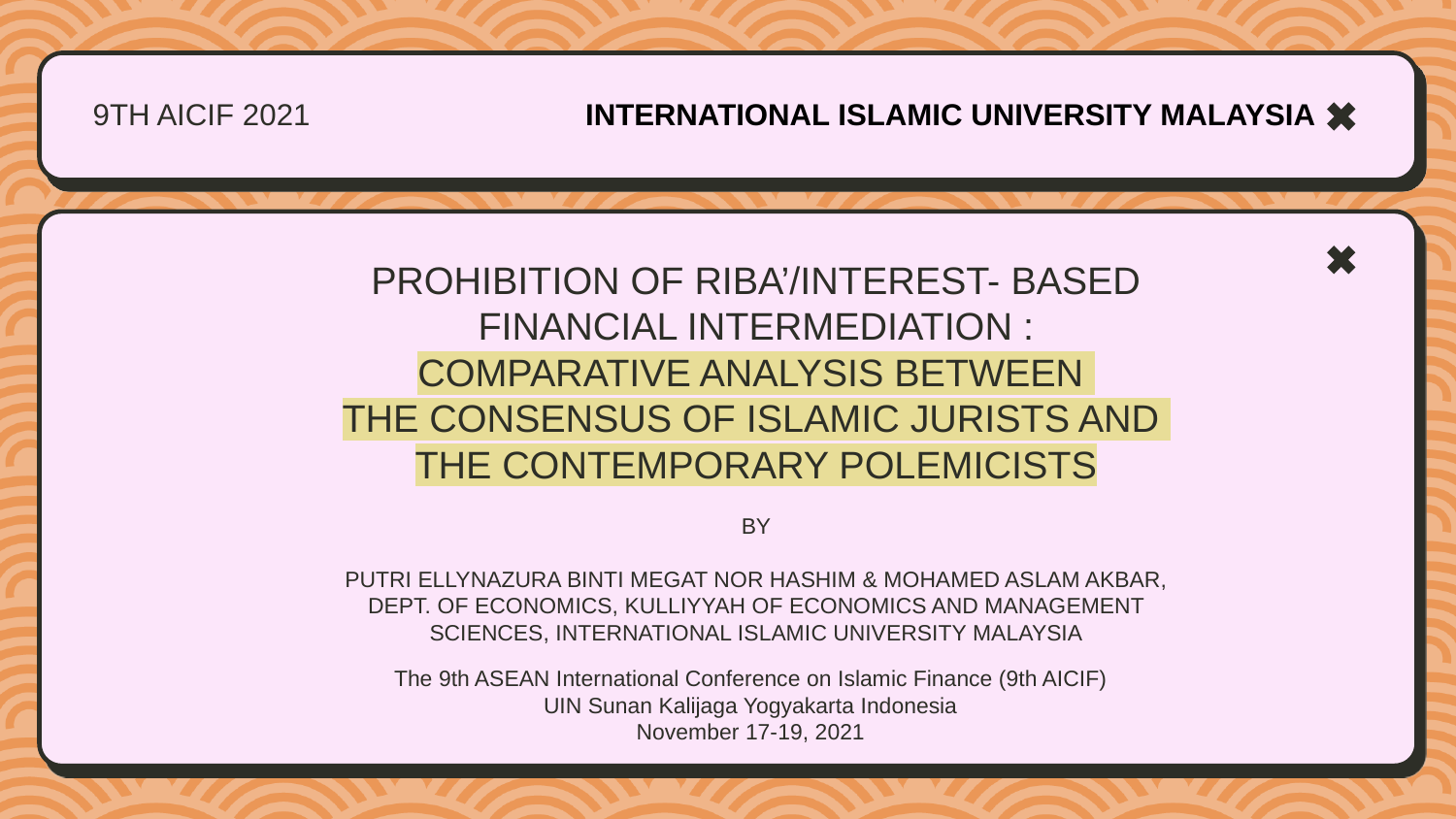

INTERNATIONAL ISLAMIC UNIVERSITY MALAYSIA
9TH AICIF 2021
PROHIBITION OF RIBA’/INTEREST- BASED FINANCIAL INTERMEDIATION :
COMPARATIVE ANALYSIS BETWEEN
THE CONSENSUS OF ISLAMIC JURISTS AND
THE CONTEMPORARY POLEMICISTS
BY

PUTRI ELLYNAZURA BINTI MEGAT NOR HASHIM & MOHAMED ASLAM AKBAR,
DEPT. OF ECONOMICS, KULLIYYAH OF ECONOMICS AND MANAGEMENT SCIENCES, INTERNATIONAL ISLAMIC UNIVERSITY MALAYSIA
The 9th ASEAN International Conference on Islamic Finance (9th AICIF)
UIN Sunan Kalijaga Yogyakarta Indonesia
November 17-19, 2021